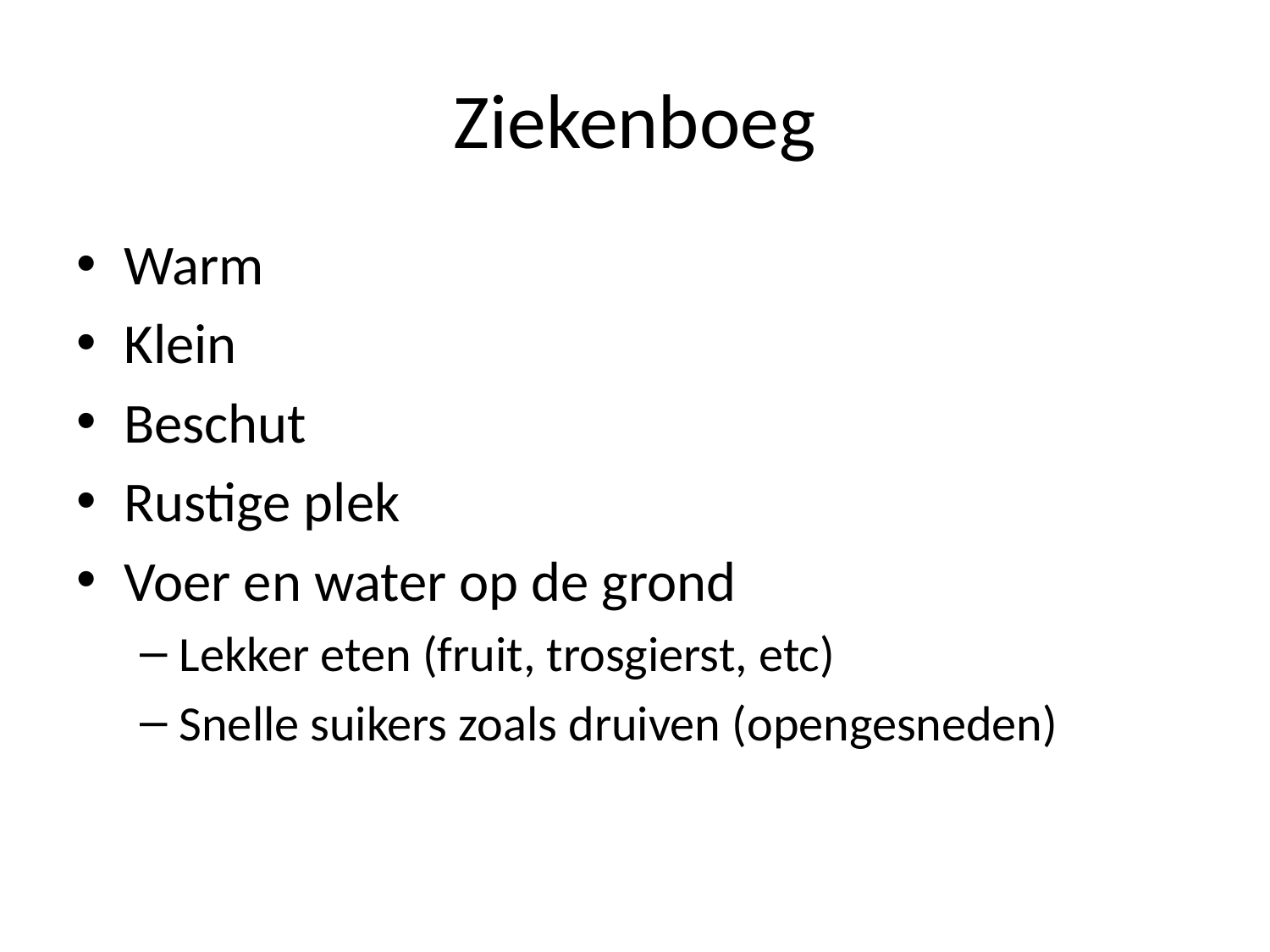

# Ziekenboeg
Warm
Klein
Beschut
Rustige plek
Voer en water op de grond
Lekker eten (fruit, trosgierst, etc)
Snelle suikers zoals druiven (opengesneden)